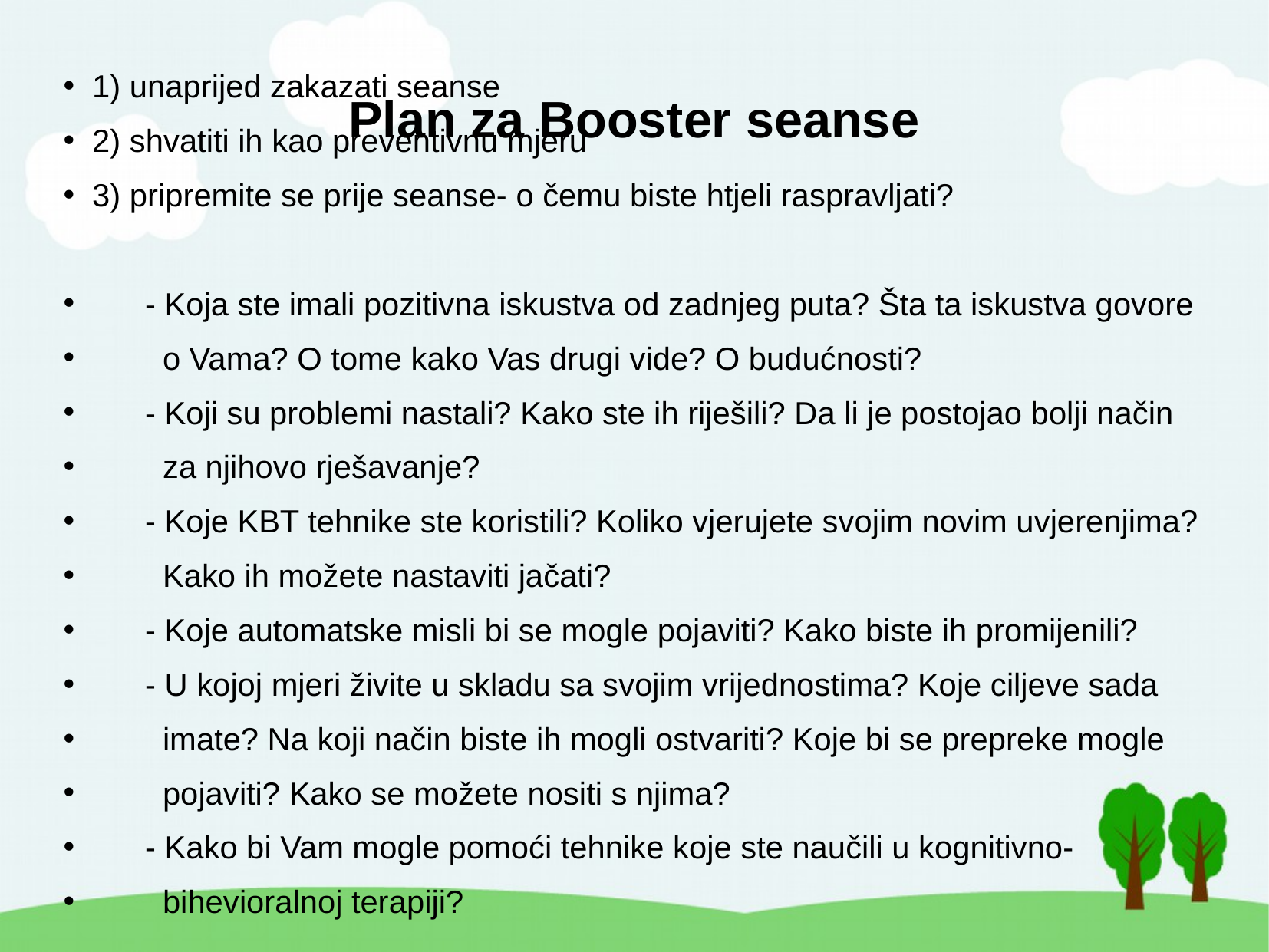

# Plan za Booster seanse
1) unaprijed zakazati seanse
2) shvatiti ih kao preventivnu mjeru
3) pripremite se prije seanse- o čemu biste htjeli raspravljati?

      - Koja ste imali pozitivna iskustva od zadnjeg puta? Šta ta iskustva govore
        o Vama? O tome kako Vas drugi vide? O budućnosti?
      - Koji su problemi nastali? Kako ste ih riješili? Da li je postojao bolji način
        za njihovo rješavanje?
      - Koje KBT tehnike ste koristili? Koliko vjerujete svojim novim uvjerenjima?
        Kako ih možete nastaviti jačati?
      - Koje automatske misli bi se mogle pojaviti? Kako biste ih promijenili?
      - U kojoj mjeri živite u skladu sa svojim vrijednostima? Koje ciljeve sada
        imate? Na koji način biste ih mogli ostvariti? Koje bi se prepreke mogle
        pojaviti? Kako se možete nositi s njima?
      - Kako bi Vam mogle pomoći tehnike koje ste naučili u kognitivno-
        bihevioralnoj terapiji?